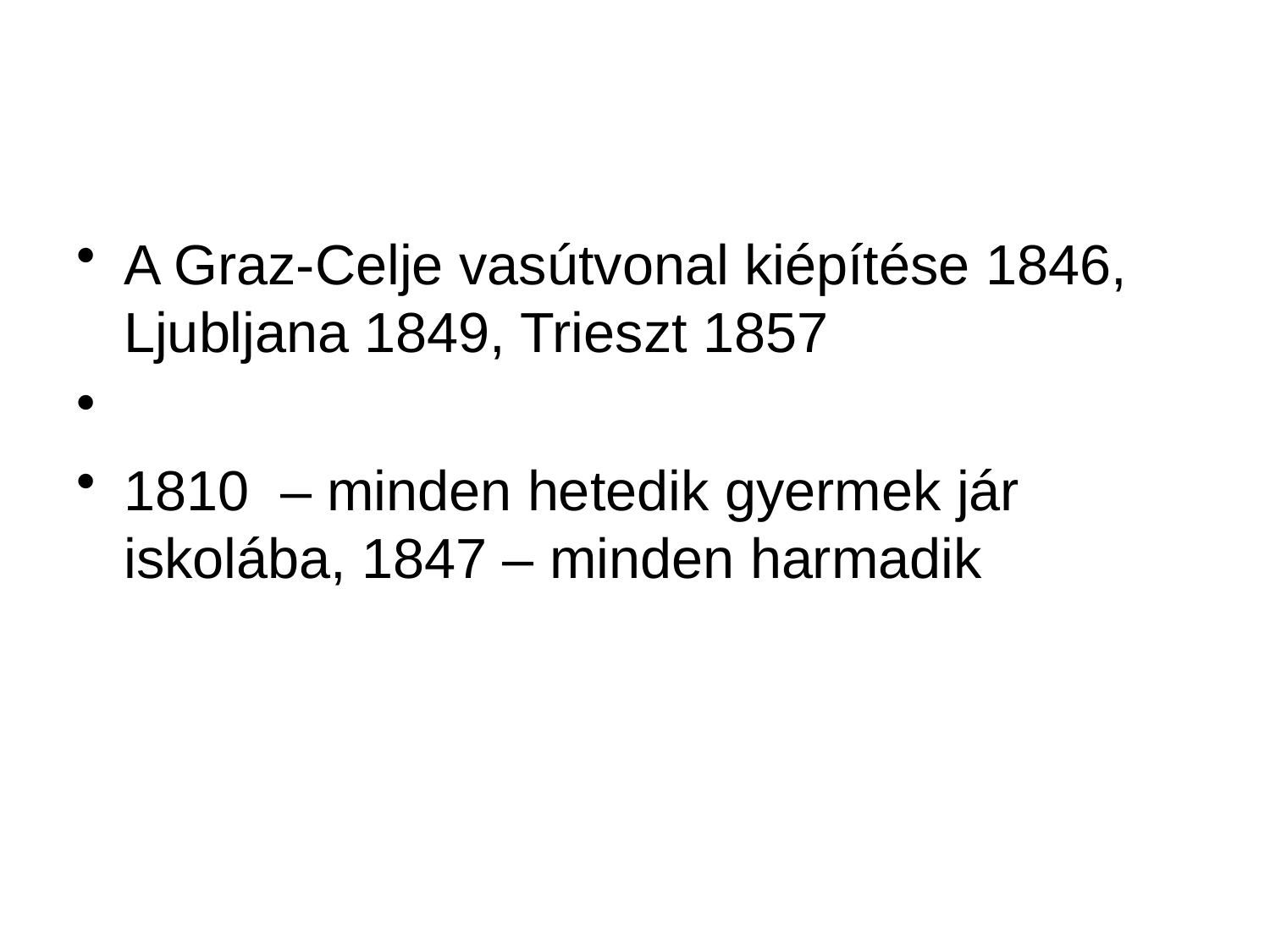

#
A Graz-Celje vasútvonal kiépítése 1846, Ljubljana 1849, Trieszt 1857

1810  – minden hetedik gyermek jár iskolába, 1847 – minden harmadik